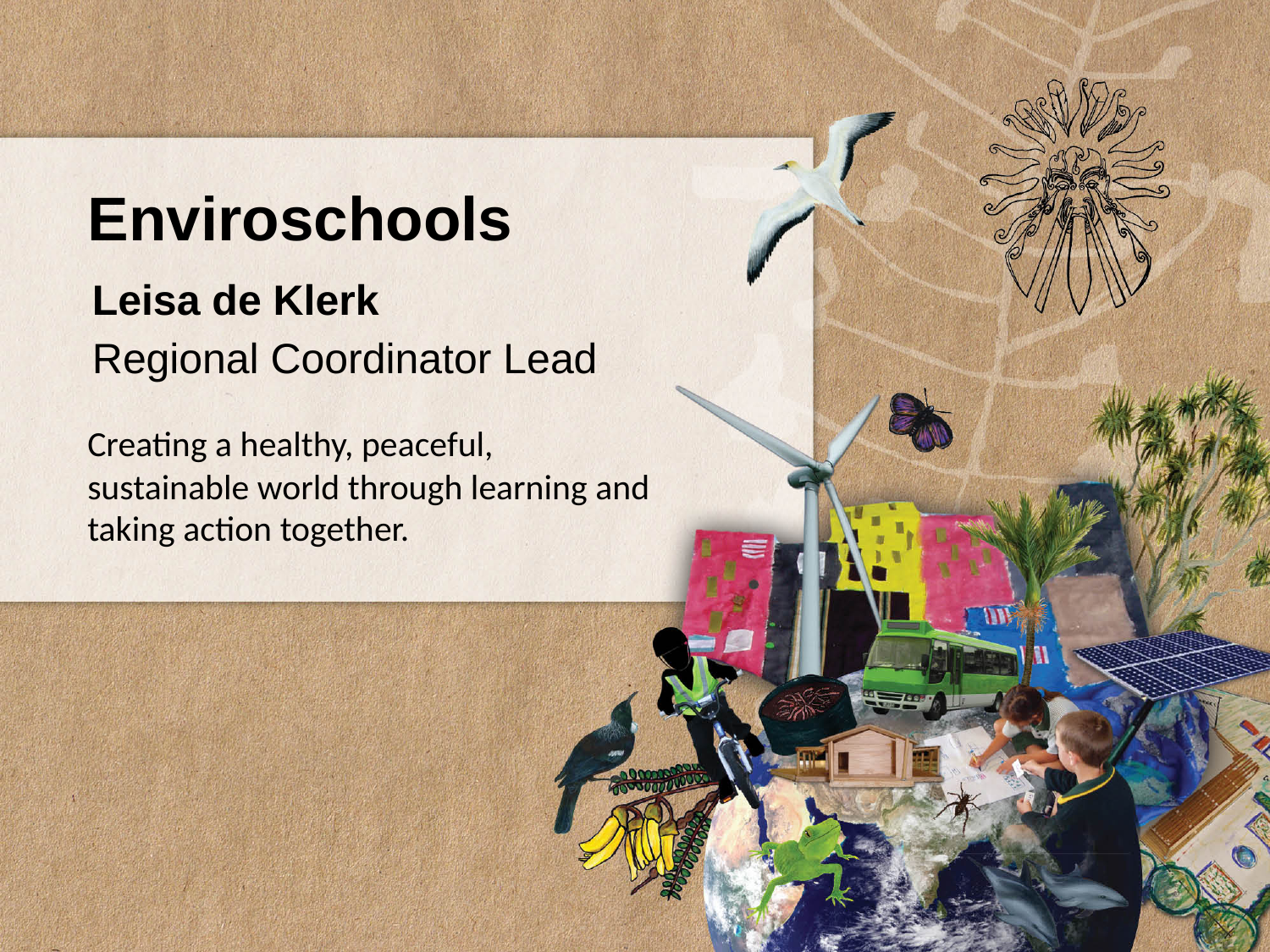

# Enviroschools
Leisa de Klerk
Regional Coordinator Lead
Creating a healthy, peaceful, sustainable world through learning and taking action together.